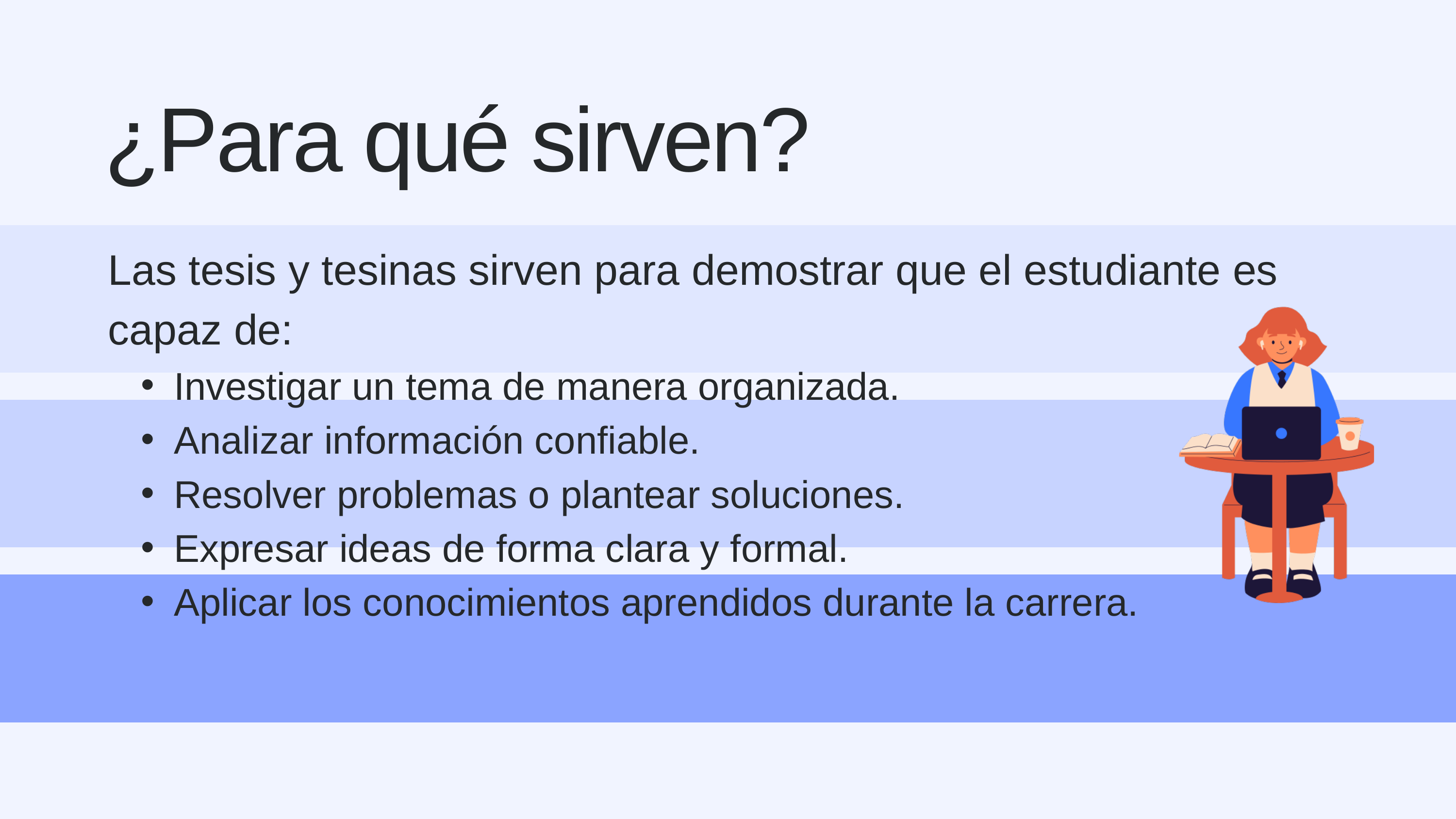

¿Para qué sirven?

Las tesis y tesinas sirven para demostrar que el estudiante es capaz de:
Investigar un tema de manera organizada.
Analizar información confiable.
Resolver problemas o plantear soluciones.
Expresar ideas de forma clara y formal.
Aplicar los conocimientos aprendidos durante la carrera.